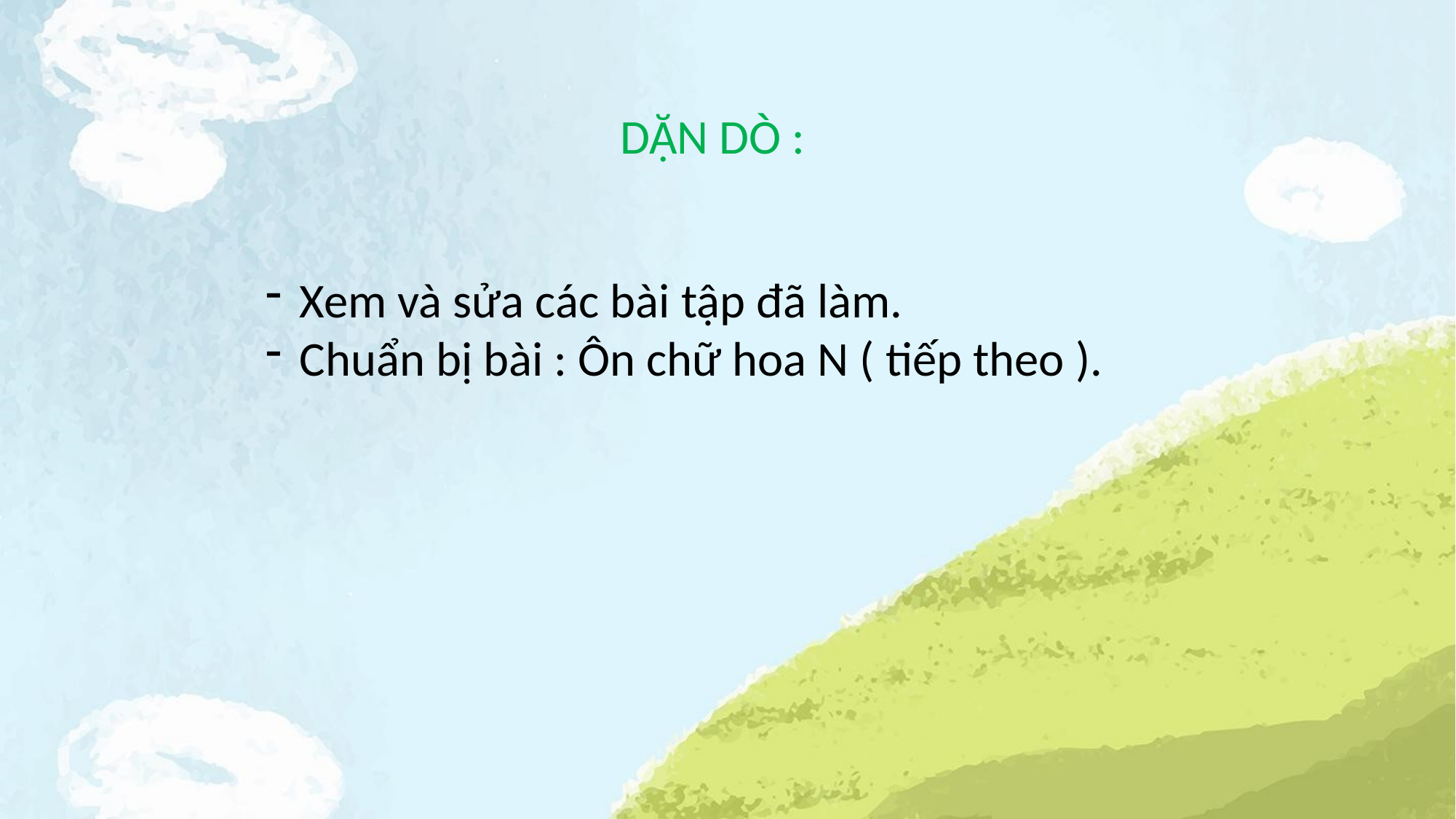

DẶN DÒ :
Xem và sửa các bài tập đã làm.
Chuẩn bị bài : Ôn chữ hoa N ( tiếp theo ).